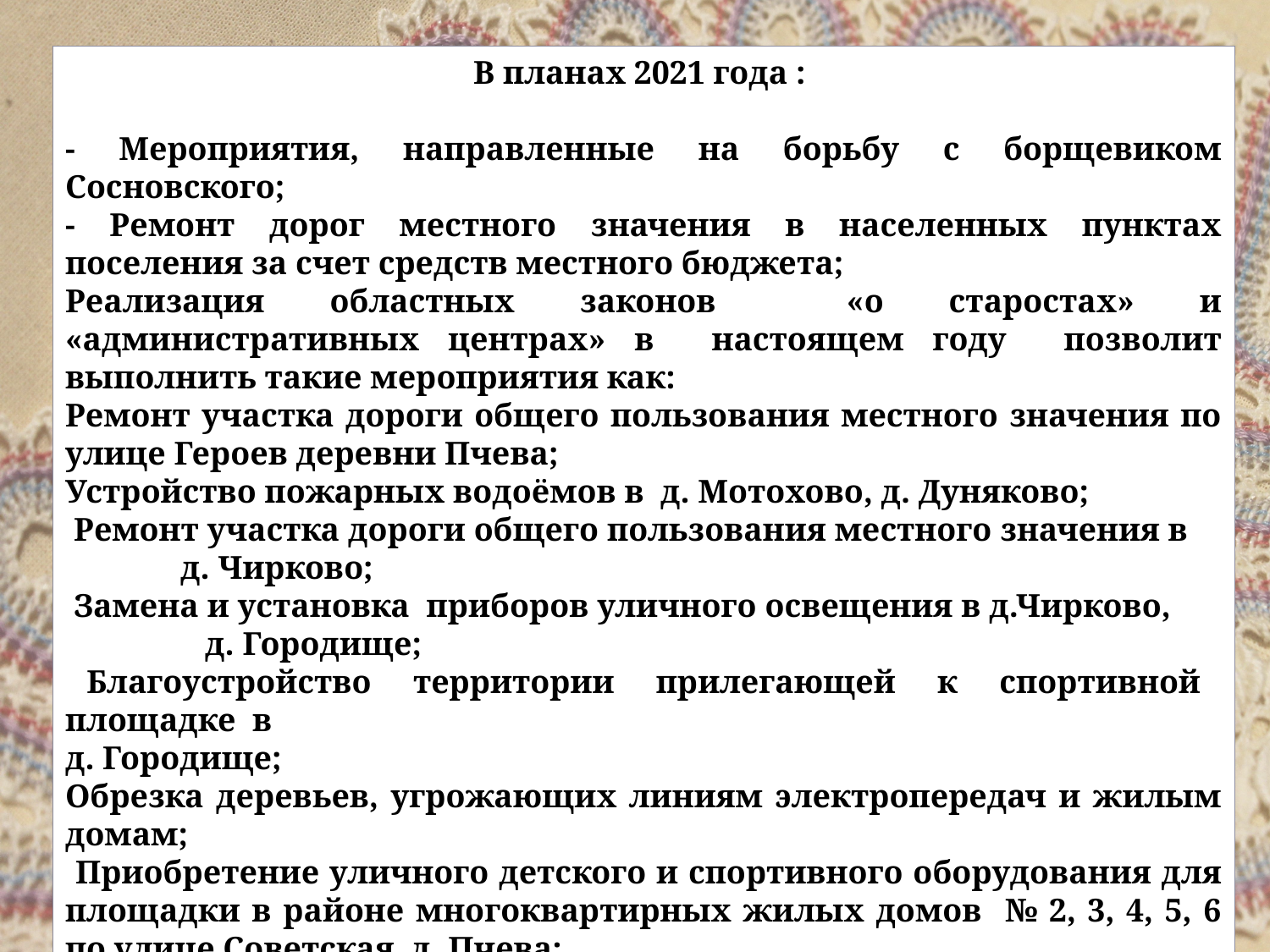

В планах 2021 года :

- Мероприятия, направленные на борьбу с борщевиком Сосновского;
- Ремонт дорог местного значения в населенных пунктах поселения за счет средств местного бюджета;
Реализация областных законов  «о старостах» и «административных центрах» в  настоящем году  позволит выполнить такие мероприятия как:
Ремонт участка дороги общего пользования местного значения по улице Героев деревни Пчева;
Устройство пожарных водоёмов в  д. Мотохово, д. Дуняково;
 Ремонт участка дороги общего пользования местного значения в                   д. Чирково;
 Замена и установка  приборов уличного освещения в д.Чирково,                        д. Городище;
 Благоустройство  территории  прилегающей  к  спортивной  площадке  в
д. Городище;
Обрезка деревьев, угрожающих линиям электропередач и жилым домам;
 Приобретение уличного детского и спортивного оборудования для площадки в районе многоквартирных жилых домов  № 2, 3, 4, 5, 6 по улице Советская  д. Пчева;
Благоустройство территории у многоквартирного жилого дома 21 по ул. Героев д. Пчева.